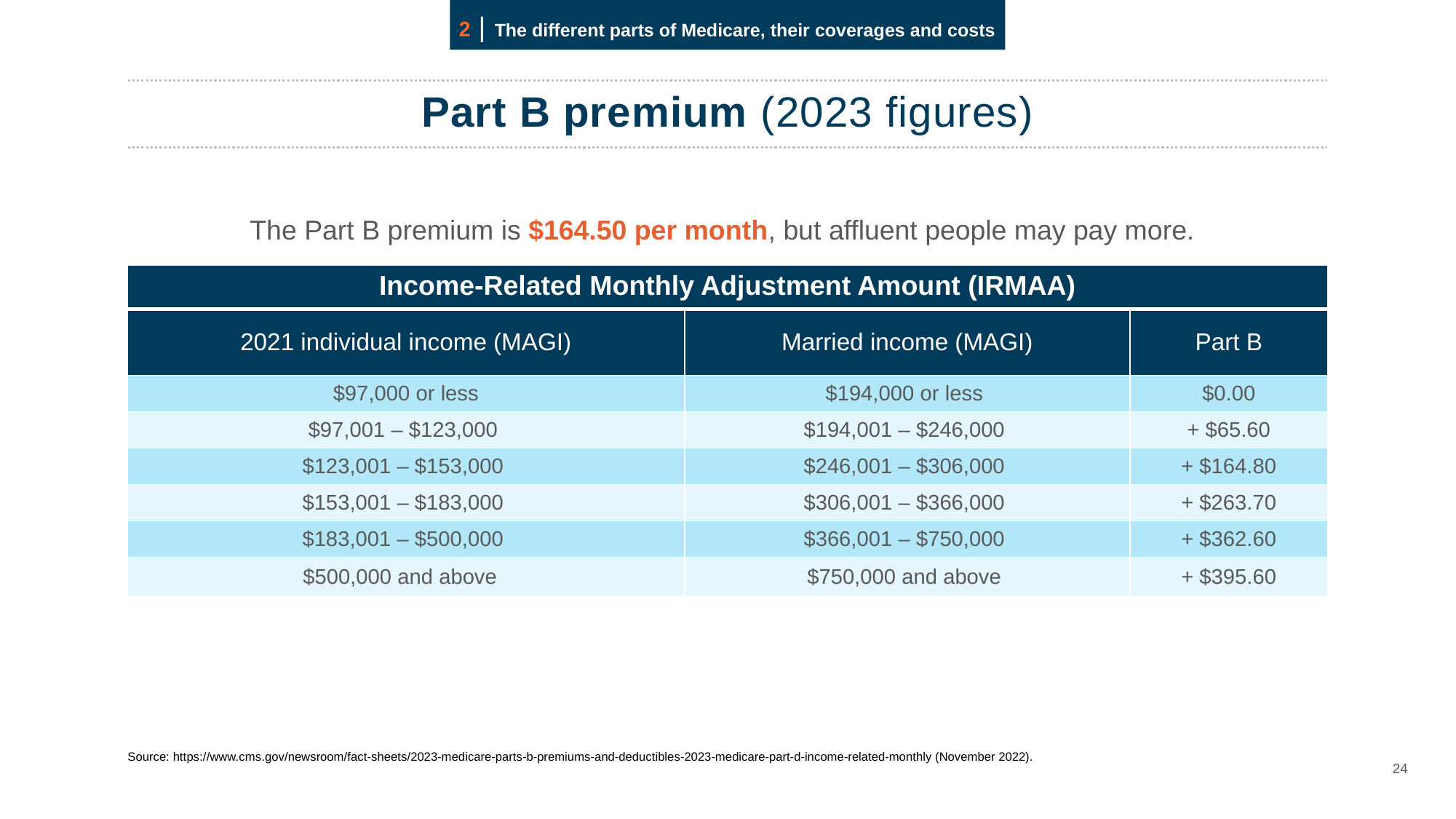

Part B premium (2023 figures)
The Part B premium is $164.50 per month, but affluent people may pay more.
| Income-Related Monthly Adjustment Amount (IRMAA) |  |  |
| --- | --- | --- |
| 2021 individual income (MAGI) | Married income (MAGI) | Part B |
| $97,000 or less | $194,000 or less | $0.00 |
| $97,001 – $123,000 | $194,001 – $246,000 | + $65.60 |
| $123,001 – $153,000 | $246,001 – $306,000 | + $164.80 |
| $153,001 – $183,000 | $306,001 – $366,000 | + $263.70 |
| $183,001 – $500,000 | $366,001 – $750,000 | + $362.60 |
| $500,000 and above | $750,000 and above | + $395.60 |
Source: https://www.cms.gov/newsroom/fact-sheets/2023-medicare-parts-b-premiums-and-deductibles-2023-medicare-part-d-income-related-monthly (November 2022).
24